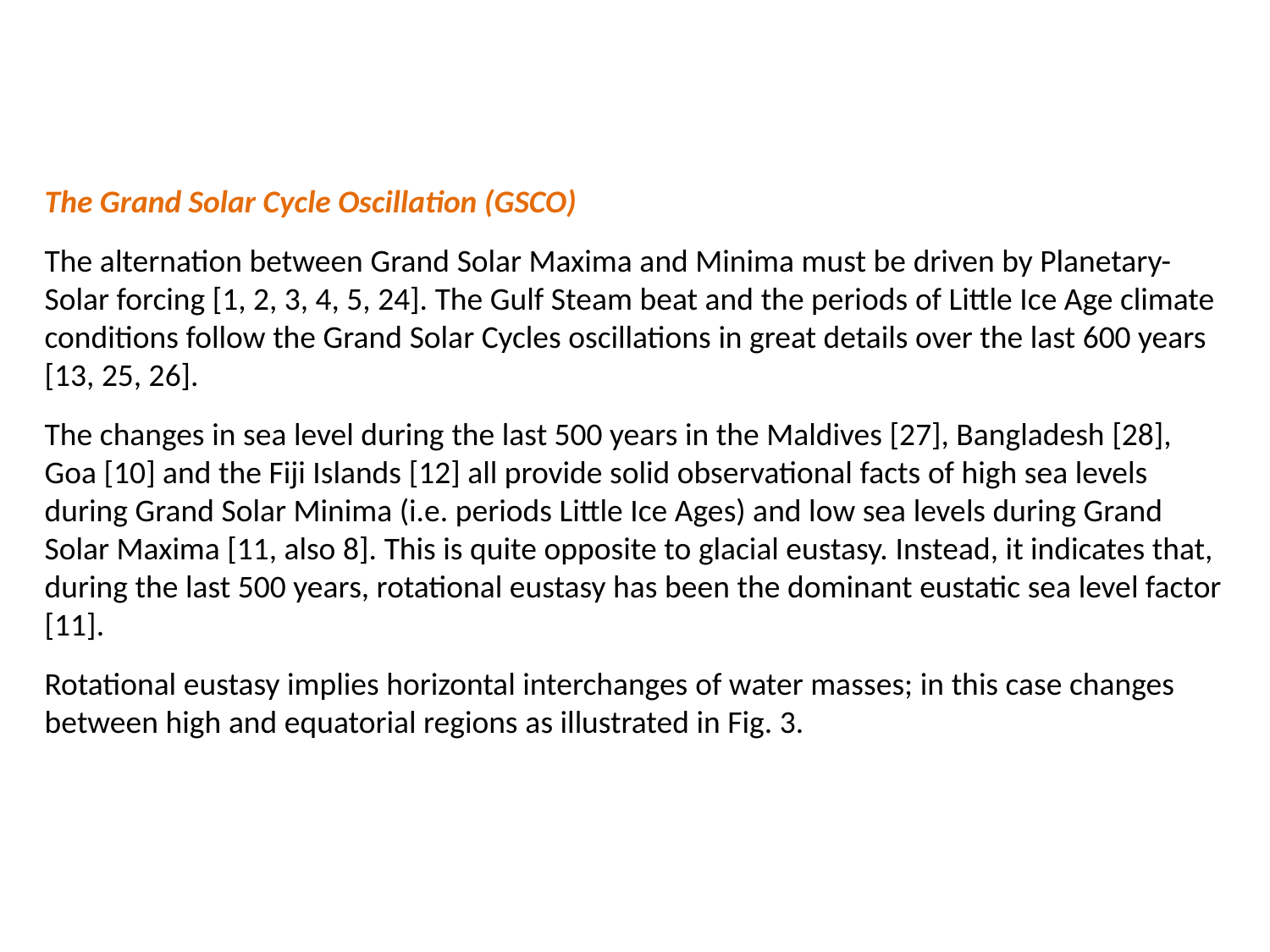

The Grand Solar Cycle Oscillation (GSCO)
The alternation between Grand Solar Maxima and Minima must be driven by Planetary-Solar forcing [1, 2, 3, 4, 5, 24]. The Gulf Steam beat and the periods of Little Ice Age climate conditions follow the Grand Solar Cycles oscillations in great details over the last 600 years [13, 25, 26].
The changes in sea level during the last 500 years in the Maldives [27], Bangladesh [28], Goa [10] and the Fiji Islands [12] all provide solid observational facts of high sea levels during Grand Solar Minima (i.e. periods Little Ice Ages) and low sea levels during Grand Solar Maxima [11, also 8]. This is quite opposite to glacial eustasy. Instead, it indicates that, during the last 500 years, rotational eustasy has been the dominant eustatic sea level factor [11].
Rotational eustasy implies horizontal interchanges of water masses; in this case changes between high and equatorial regions as illustrated in Fig. 3.